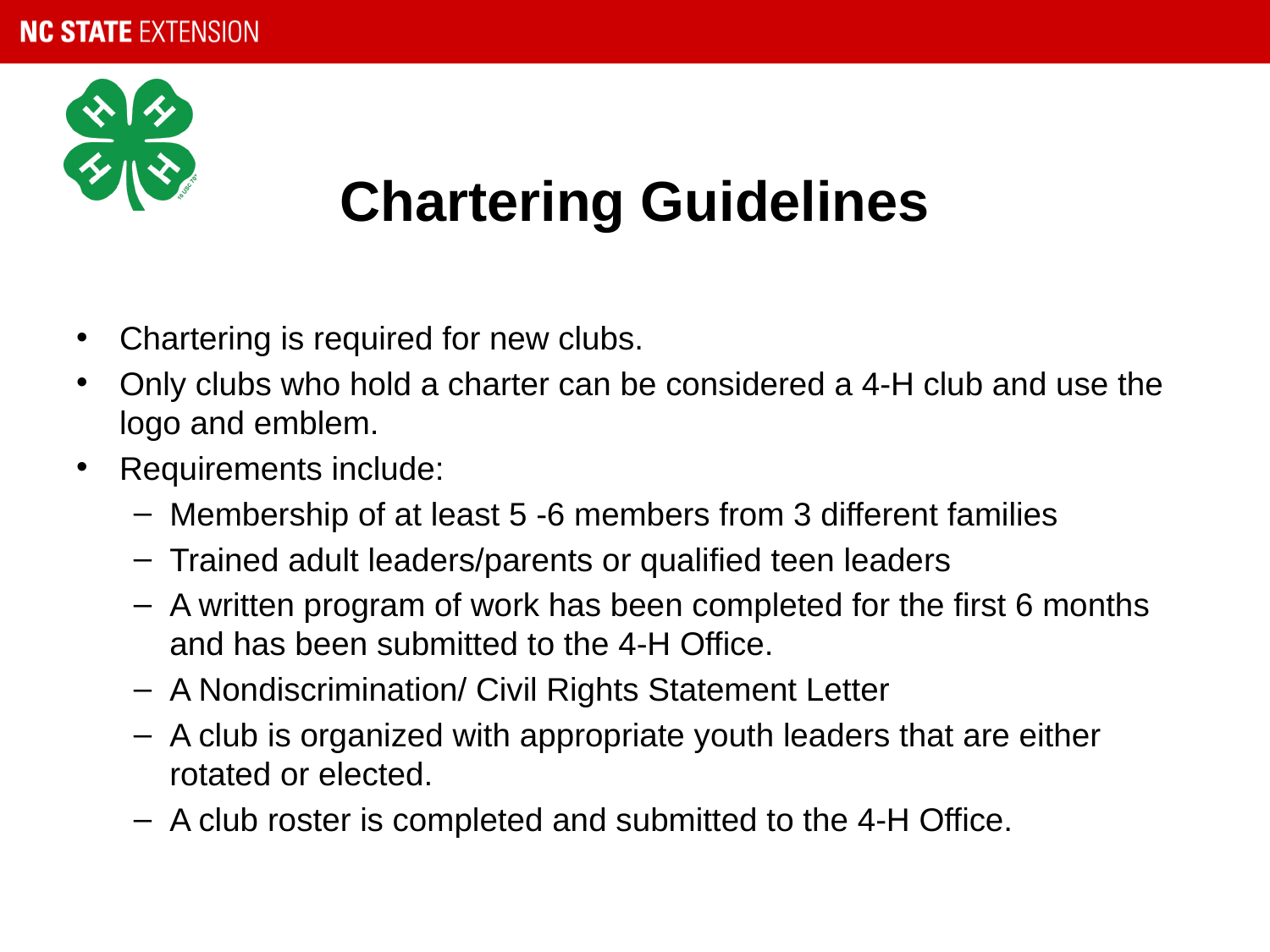

# Chartering Guidelines
Chartering is required for new clubs.
Only clubs who hold a charter can be considered a 4-H club and use the logo and emblem.
Requirements include:
Membership of at least 5 -6 members from 3 different families
Trained adult leaders/parents or qualified teen leaders
A written program of work has been completed for the first 6 months and has been submitted to the 4-H Office.
A Nondiscrimination/ Civil Rights Statement Letter
A club is organized with appropriate youth leaders that are either rotated or elected.
A club roster is completed and submitted to the 4-H Office.